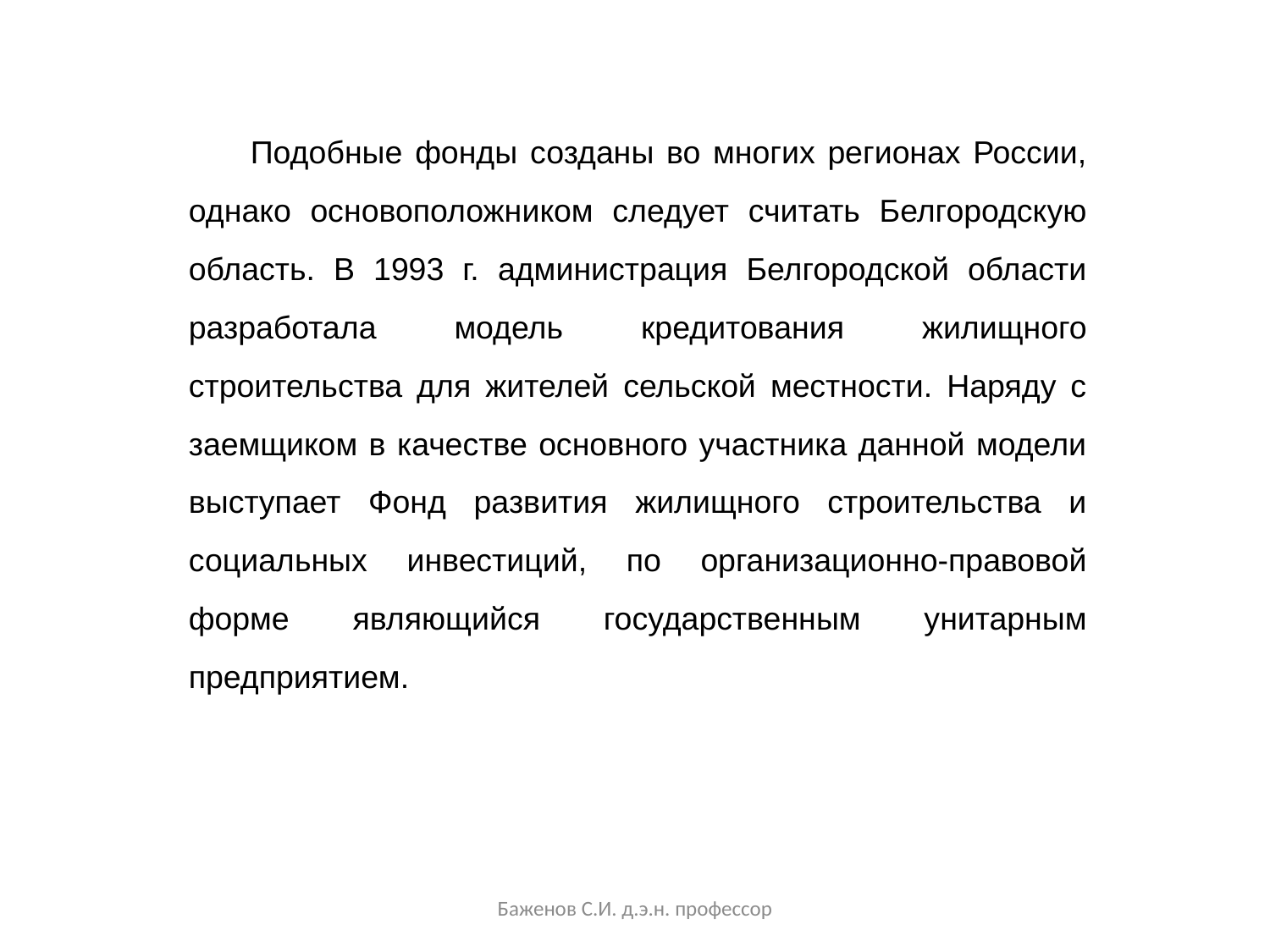

Подобные фонды созданы во многих регионах России, однако основоположником следует считать Белгородскую область. В 1993 г. администрация Белгородской области разработала модель кредитования жилищного строительства для жителей сельской местности. Наряду с заемщиком в качестве основного участника данной модели выступает Фонд развития жилищного строительства и социальных инвестиций, по организационно-правовой форме являющийся государственным унитарным предприятием.
Баженов С.И. д.э.н. профессор